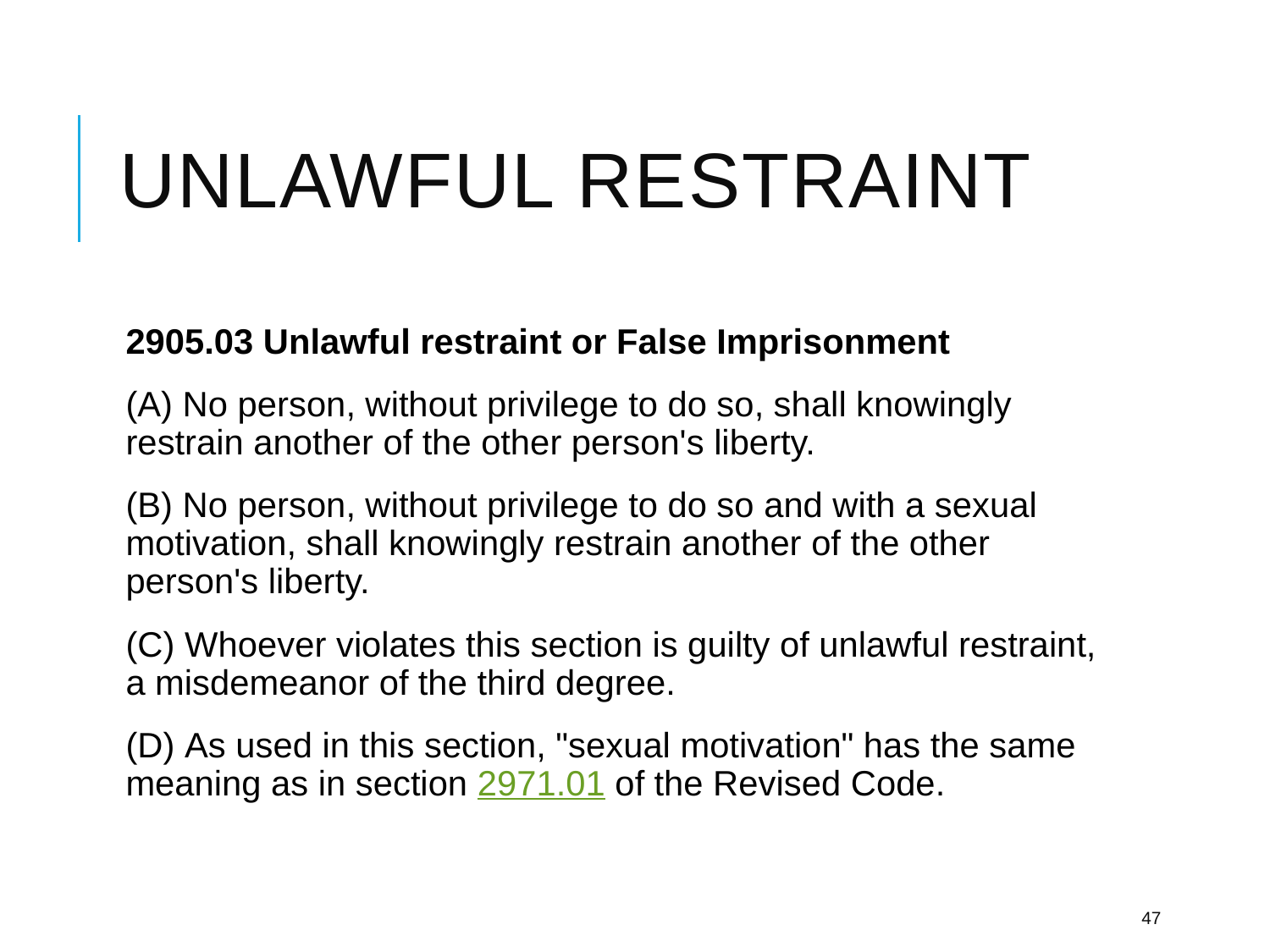

# Unlawful Restraint
2905.03 Unlawful restraint or False Imprisonment
(A) No person, without privilege to do so, shall knowingly restrain another of the other person's liberty.
(B) No person, without privilege to do so and with a sexual motivation, shall knowingly restrain another of the other person's liberty.
(C) Whoever violates this section is guilty of unlawful restraint, a misdemeanor of the third degree.
(D) As used in this section, "sexual motivation" has the same meaning as in section 2971.01 of the Revised Code.

47